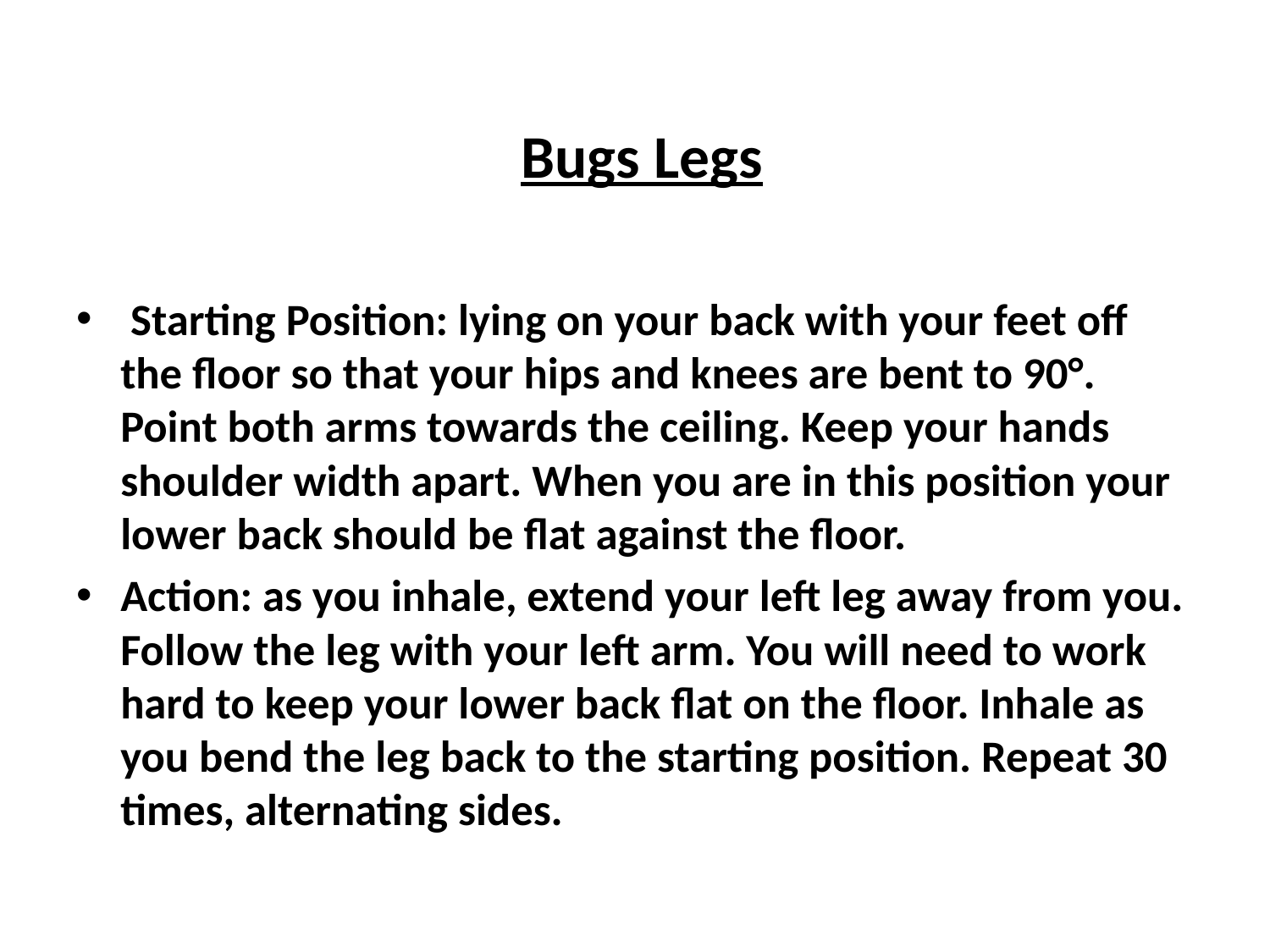

# Bugs Legs

 Starting Position: lying on your back with your feet off the floor so that your hips and knees are bent to 90°. Point both arms towards the ceiling. Keep your hands shoulder width apart. When you are in this position your lower back should be flat against the floor.
Action: as you inhale, extend your left leg away from you. Follow the leg with your left arm. You will need to work hard to keep your lower back flat on the floor. Inhale as you bend the leg back to the starting position. Repeat 30 times, alternating sides.